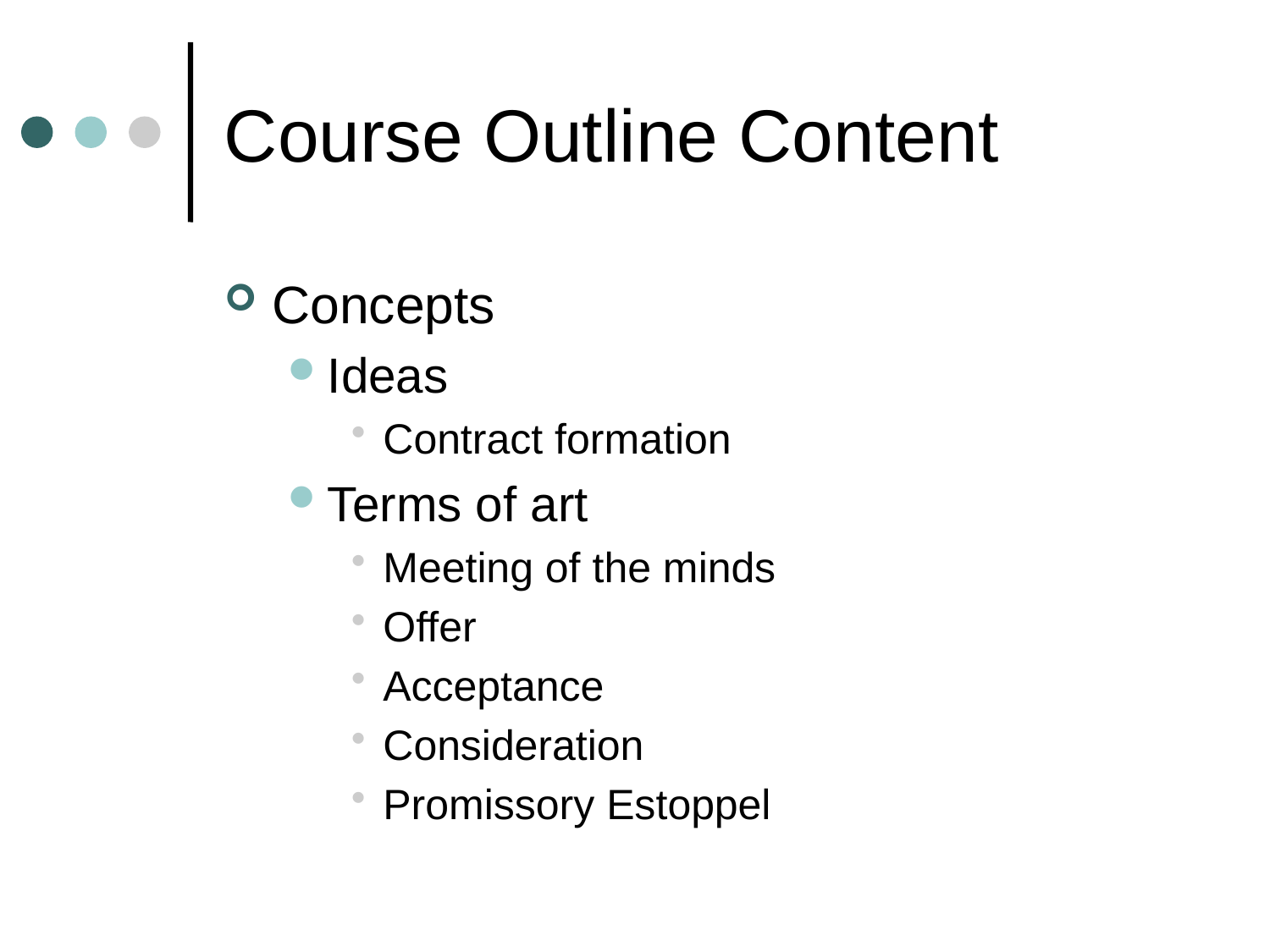

# Course Outline Content
Concepts
Ideas
Contract formation
Terms of art
Meeting of the minds
Offer
Acceptance
Consideration
Promissory Estoppel